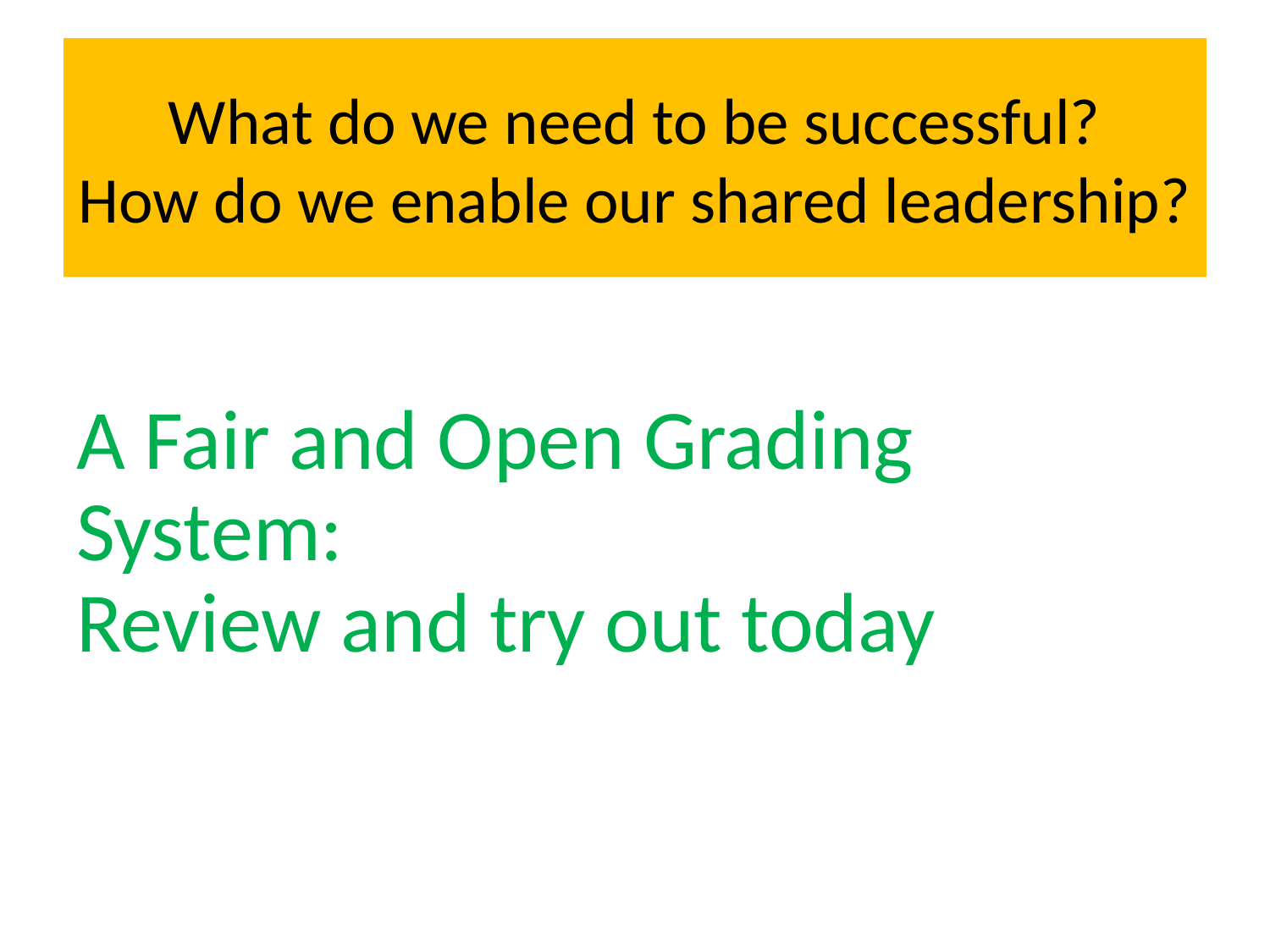

# What do we need to be successful? How do we enable our shared leadership?

A Fair and Open Grading System:
Review and try out today